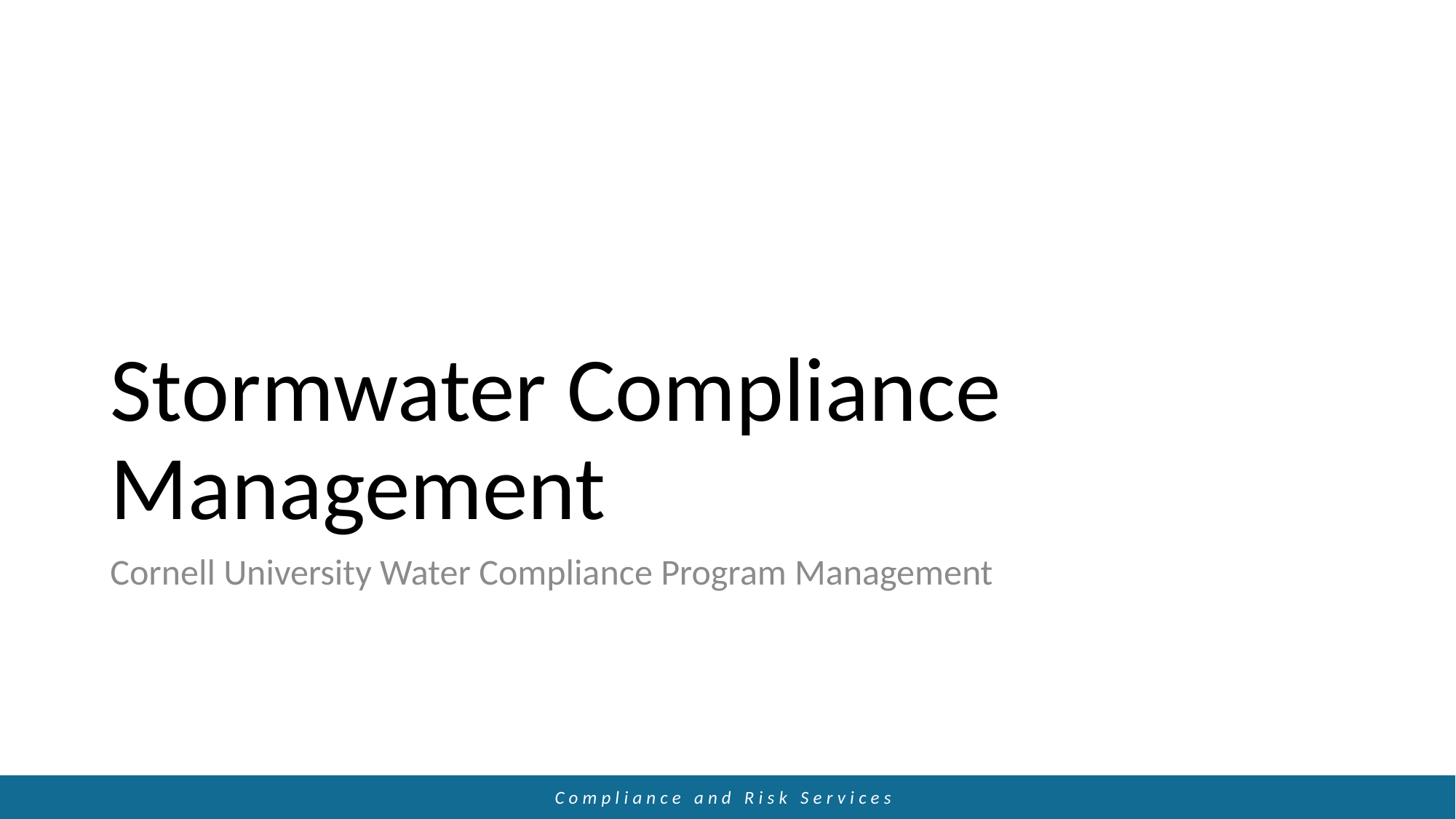

# Stormwater Compliance Management
Cornell University Water Compliance Program Management